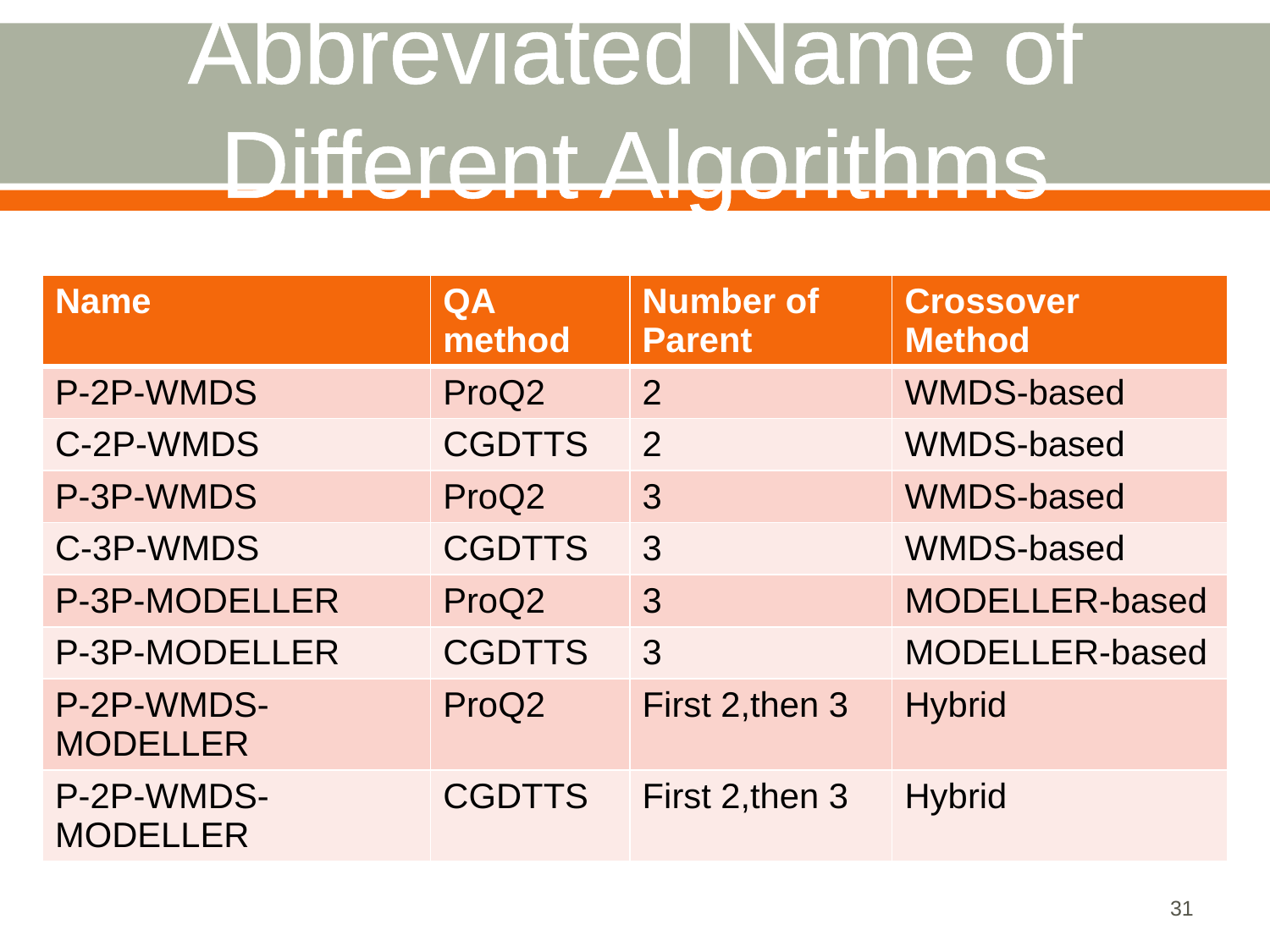

# Abbreviated Name of Different Algorithms
| Name | QA method | Number of Parent | Crossover Method |
| --- | --- | --- | --- |
| P-2P-WMDS | ProQ2 | 2 | WMDS-based |
| C-2P-WMDS | CGDTTS | 2 | WMDS-based |
| P-3P-WMDS | ProQ2 | 3 | WMDS-based |
| C-3P-WMDS | CGDTTS | 3 | WMDS-based |
| P-3P-MODELLER | ProQ2 | 3 | MODELLER-based |
| P-3P-MODELLER | CGDTTS | 3 | MODELLER-based |
| P-2P-WMDS-MODELLER | ProQ2 | First 2,then 3 | Hybrid |
| P-2P-WMDS-MODELLER | CGDTTS | First 2,then 3 | Hybrid |
31